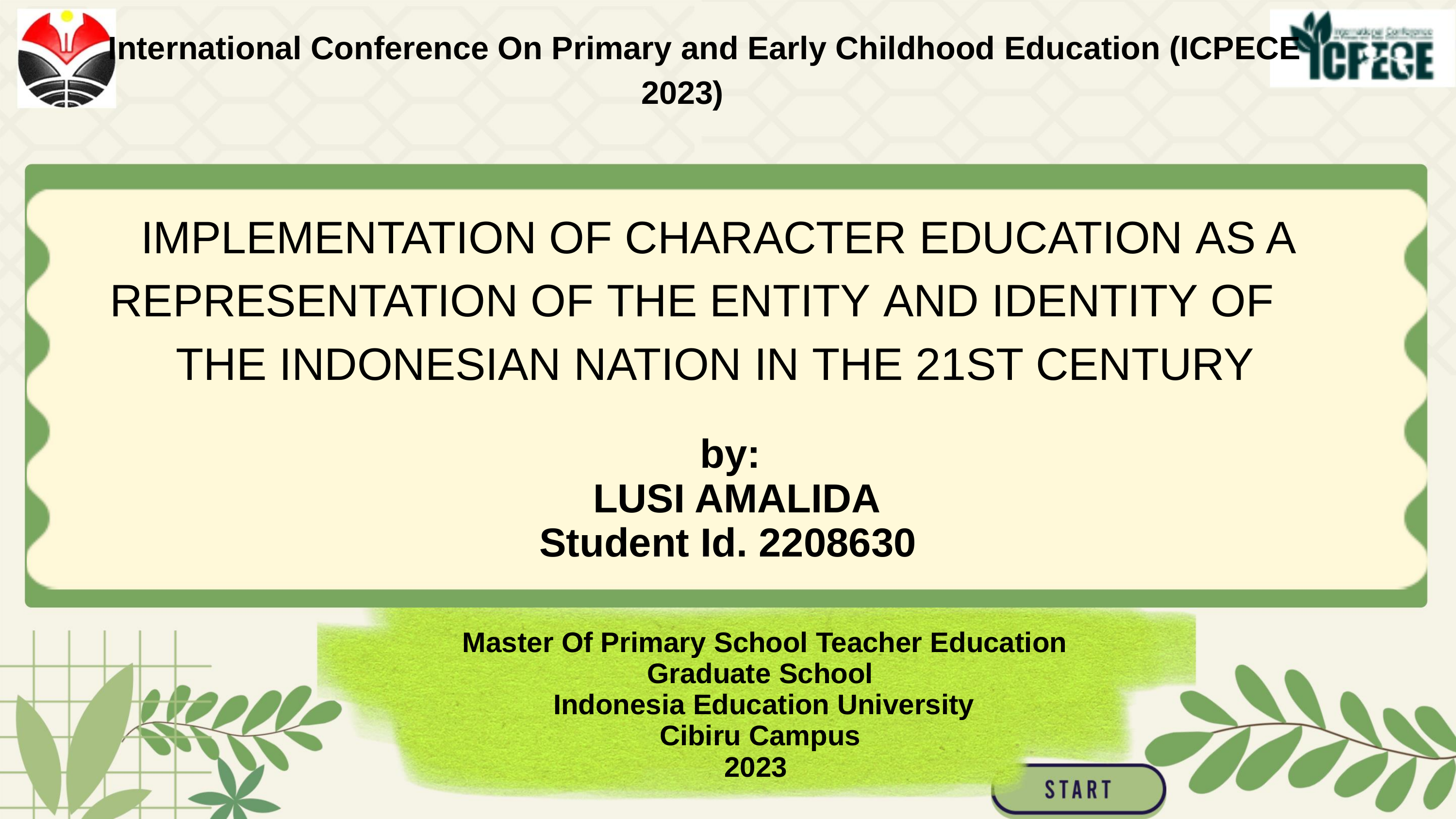

International Conference On Primary and Early Childhood Education (ICPECE
2023)
IMPLEMENTATION OF CHARACTER EDUCATION AS A
REPRESENTATION OF THE ENTITY AND IDENTITY OF
THE INDONESIAN NATION IN THE 21ST CENTURY
by:
LUSI AMALIDA
Student Id. 2208630
Master Of Primary School Teacher Education
Graduate School
Indonesia Education University
Cibiru Campus
2023